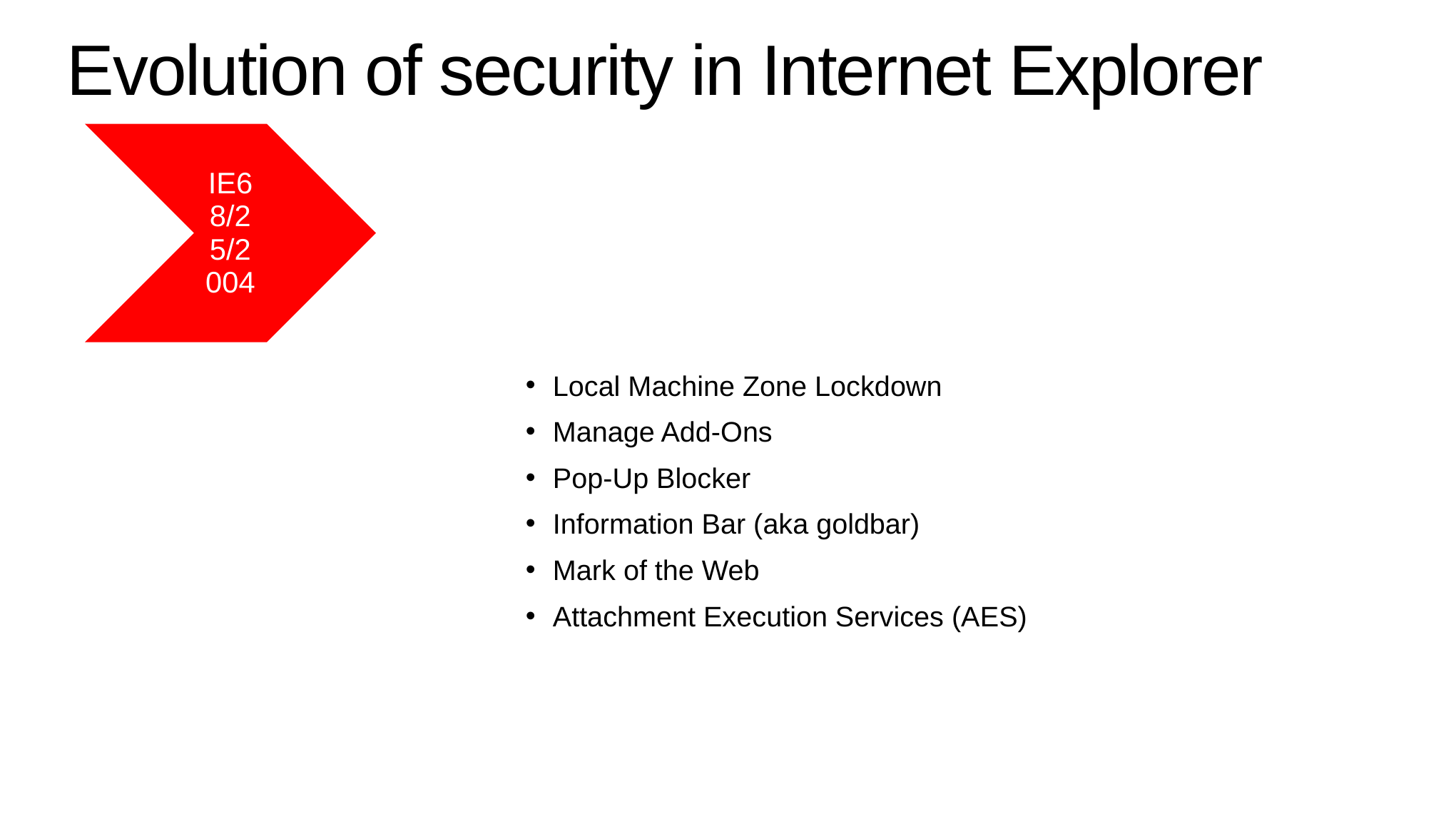

# Evolution of security in Internet Explorer
IE6
8/25/2004
Local Machine Zone Lockdown
Manage Add-Ons
Pop-Up Blocker
Information Bar (aka goldbar)
Mark of the Web
Attachment Execution Services (AES)